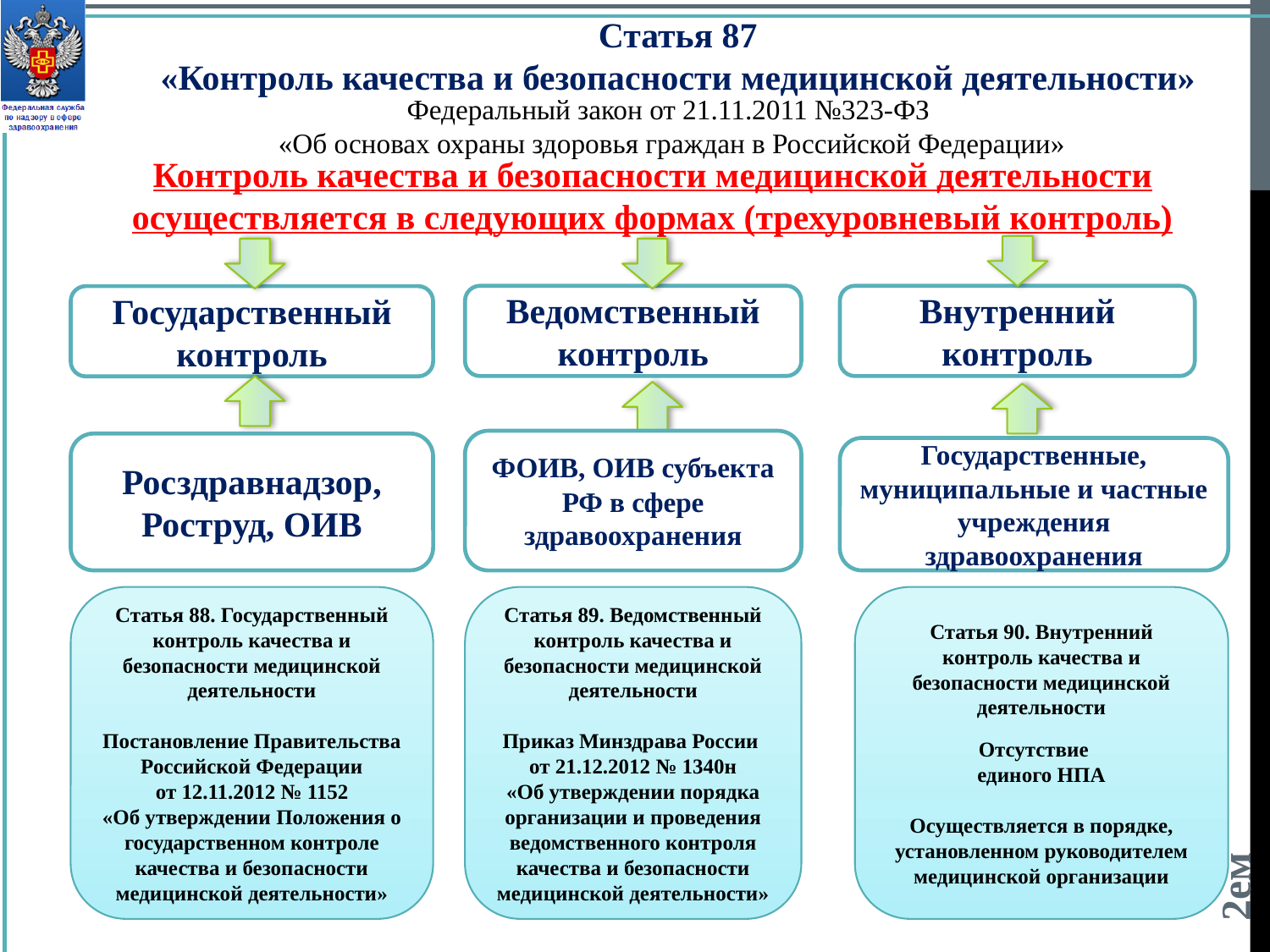

Статья 87
«Контроль качества и безопасности медицинской деятельности»
Федеральный закон от 21.11.2011 №323-ФЗ
«Об основах охраны здоровья граждан в Российской Федерации»
Контроль качества и безопасности медицинской деятельности осуществляется в следующих формах (трехуровневый контроль)

Внутренний контроль
Ведомственный контроль
Государственный контроль

ФОИВ, ОИВ субъекта РФ в сфере здравоохранения
Росздравнадзор, Роструд, ОИВ
Государственные, муниципальные и частные учреждения здравоохранения
Статья 88. Государственный контроль качества и безопасности медицинской деятельности

Постановление Правительства Российской Федерации
от 12.11.2012 № 1152
«Об утверждении Положения о государственном контроле качества и безопасности медицинской деятельности»
Статья 89. Ведомственный контроль качества и безопасности медицинской деятельности

Приказ Минздрава России
от 21.12.2012 № 1340н
«Об утверждении порядка организации и проведения ведомственного контроля качества и безопасности медицинской деятельности»
Статья 90. Внутренний контроль качества и безопасности медицинской деятельности

Отсутствие
единого НПА

Осуществляется в порядке, установленном руководителем медицинской организации
2ем